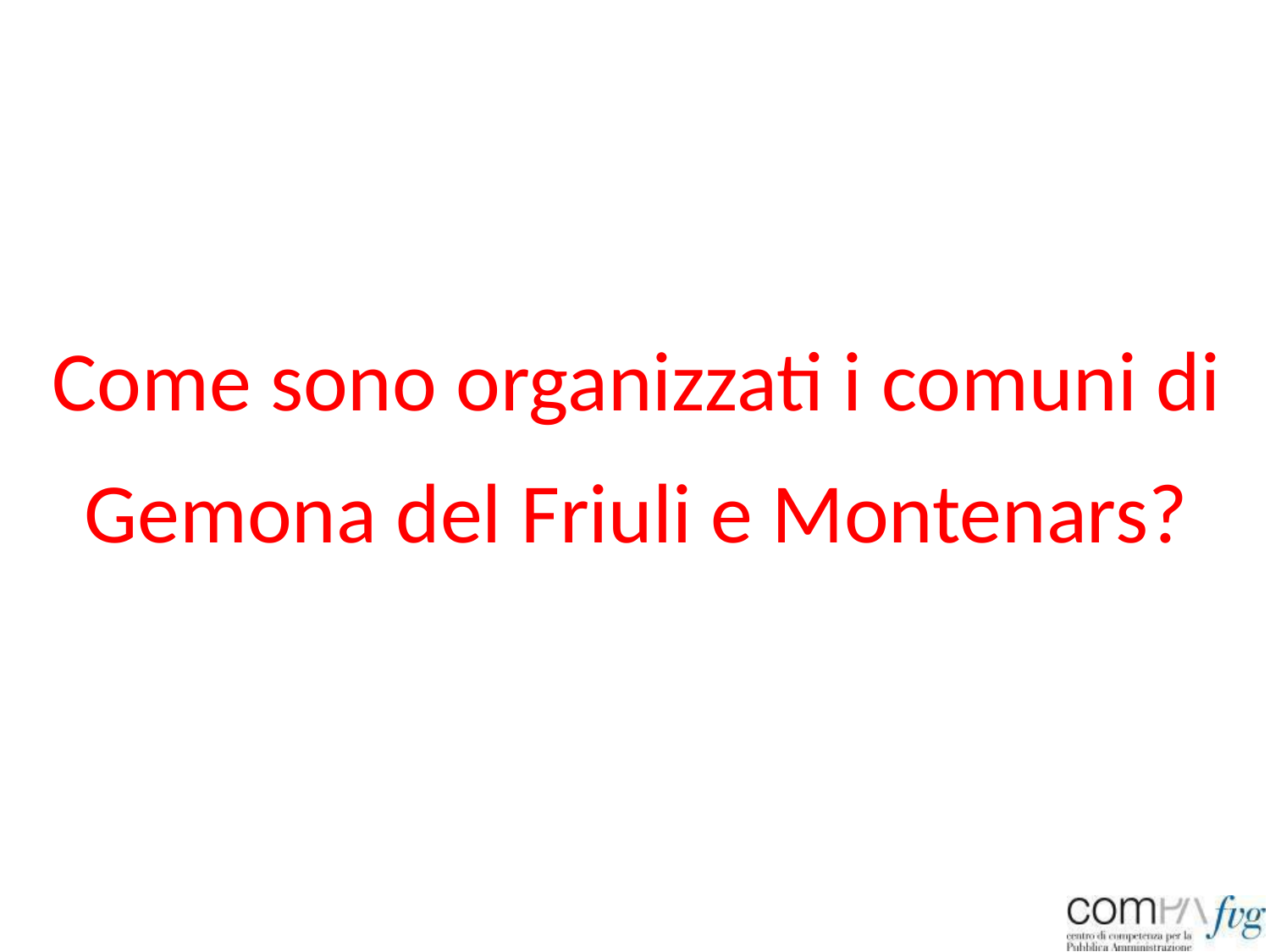

# Come sono organizzati i comuni di Gemona del Friuli e Montenars?